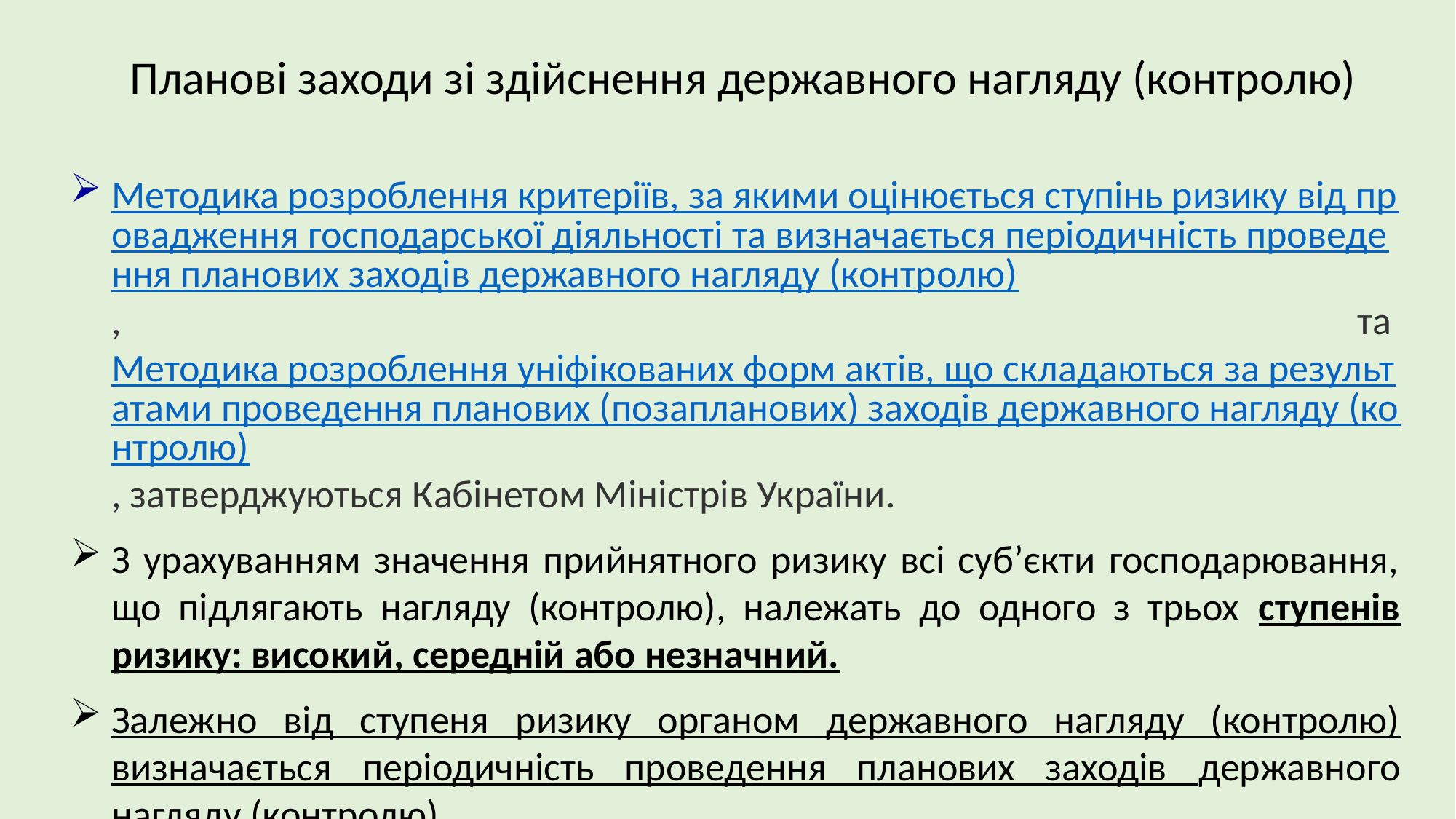

# Планові заходи зі здійснення державного нагляду (контролю)
Методика розроблення критеріїв, за якими оцінюється ступінь ризику від провадження господарської діяльності та визначається періодичність проведення планових заходів державного нагляду (контролю), та Методика розроблення уніфікованих форм актів, що складаються за результатами проведення планових (позапланових) заходів державного нагляду (контролю), затверджуються Кабінетом Міністрів України.
З урахуванням значення прийнятного ризику всі суб’єкти господарювання, що підлягають нагляду (контролю), належать до одного з трьох ступенів ризику: високий, середній або незначний.
Залежно від ступеня ризику органом державного нагляду (контролю) визначається періодичність проведення планових заходів державного нагляду (контролю).